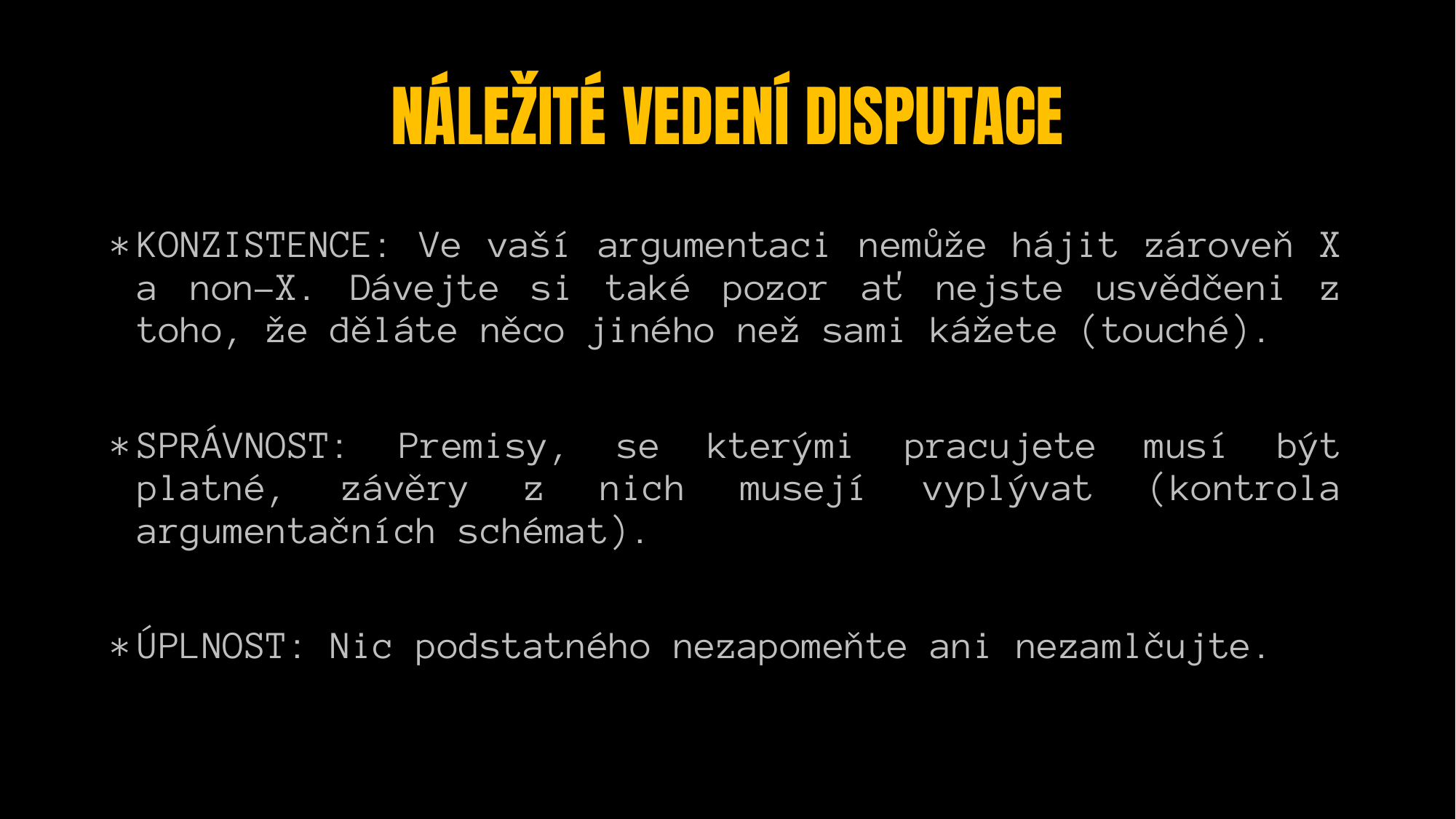

# NÁLEŽITÉ VEDENÍ DISPUTACE
KONZISTENCE: Ve vaší argumentaci nemůže hájit zároveň X a non-X. Dávejte si také pozor ať nejste usvědčeni z toho, že děláte něco jiného než sami kážete (touché).

SPRÁVNOST: Premisy, se kterými pracujete musí být platné, závěry z nich musejí vyplývat (kontrola argumentačních schémat).

ÚPLNOST: Nic podstatného nezapomeňte ani nezamlčujte.